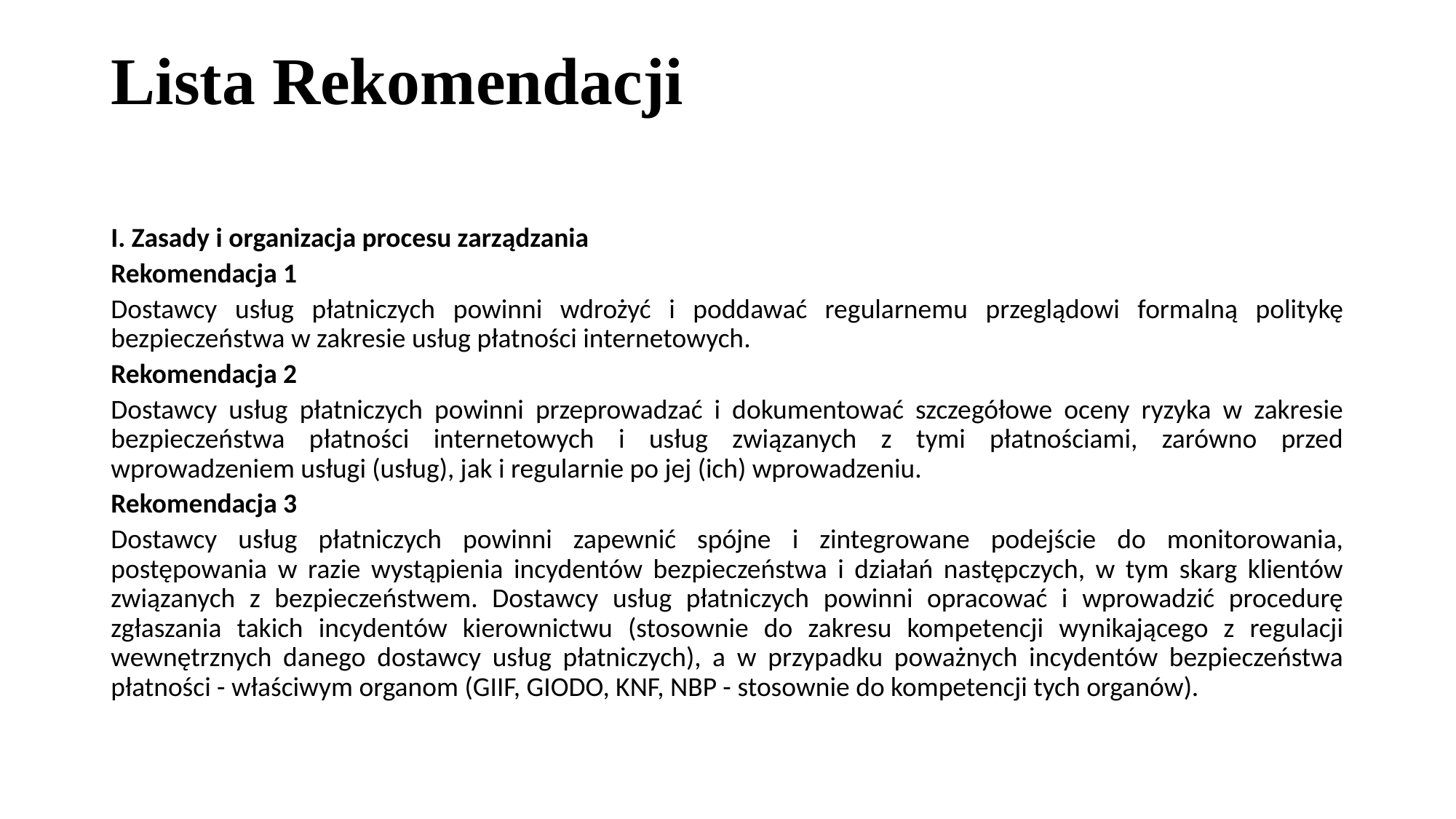

# Lista Rekomendacji
I. Zasady i organizacja procesu zarządzania
Rekomendacja 1
Dostawcy usług płatniczych powinni wdrożyć i poddawać regularnemu przeglądowi formalną politykę bezpieczeństwa w zakresie usług płatności internetowych.
Rekomendacja 2
Dostawcy usług płatniczych powinni przeprowadzać i dokumentować szczegółowe oceny ryzyka w zakresie bezpieczeństwa płatności internetowych i usług związanych z tymi płatnościami, zarówno przed wprowadzeniem usługi (usług), jak i regularnie po jej (ich) wprowadzeniu.
Rekomendacja 3
Dostawcy usług płatniczych powinni zapewnić spójne i zintegrowane podejście do monitorowania, postępowania w razie wystąpienia incydentów bezpieczeństwa i działań następczych, w tym skarg klientów związanych z bezpieczeństwem. Dostawcy usług płatniczych powinni opracować i wprowadzić procedurę zgłaszania takich incydentów kierownictwu (stosownie do zakresu kompetencji wynikającego z regulacji wewnętrznych danego dostawcy usług płatniczych), a w przypadku poważnych incydentów bezpieczeństwa płatności - właściwym organom (GIIF, GIODO, KNF, NBP - stosownie do kompetencji tych organów).